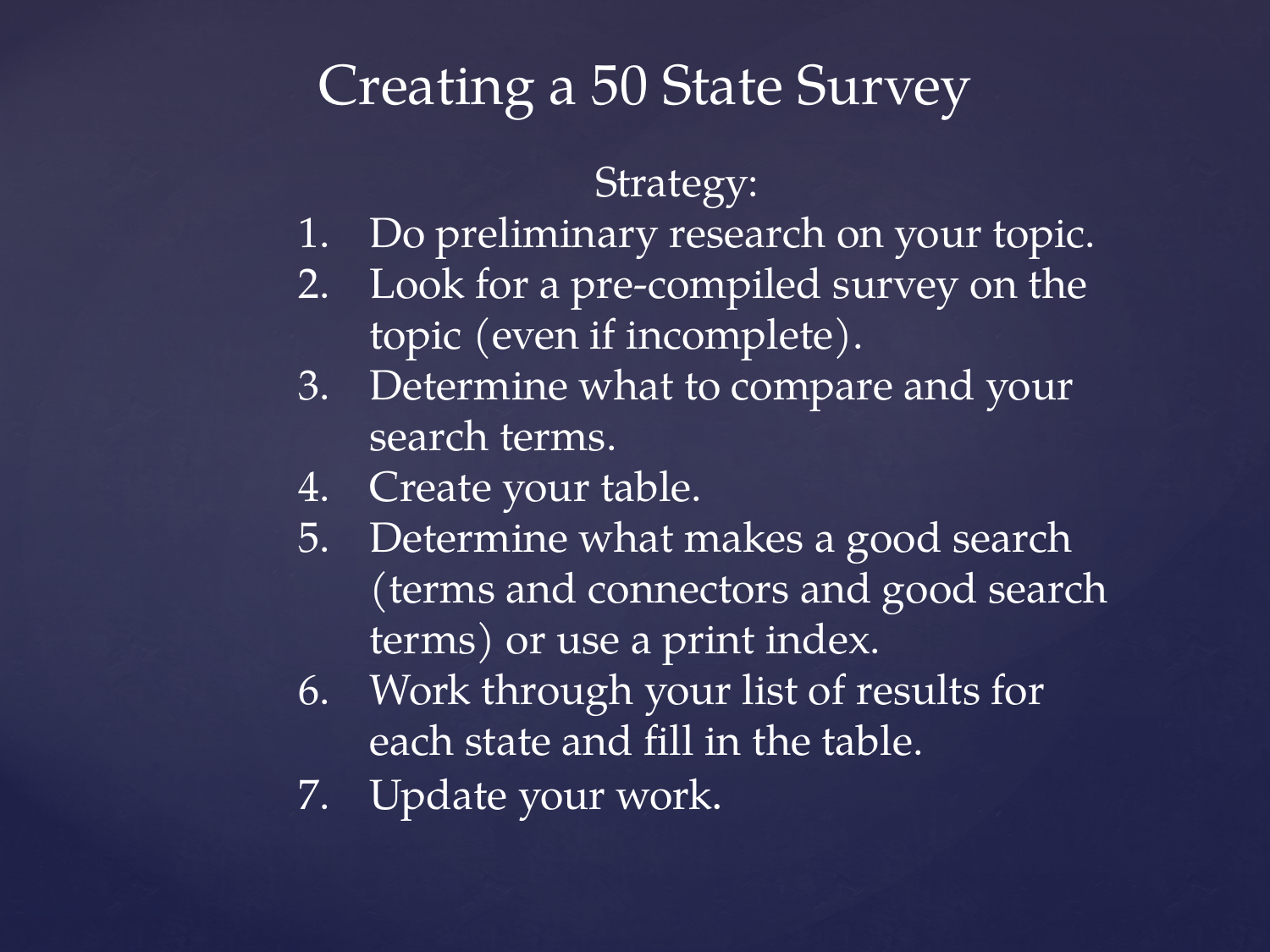

Creating a 50 State Survey

Strategy:
Do preliminary research on your topic.
Look for a pre-compiled survey on the topic (even if incomplete).
Determine what to compare and your search terms.
Create your table.
Determine what makes a good search (terms and connectors and good search terms) or use a print index.
Work through your list of results for each state and fill in the table.
Update your work.